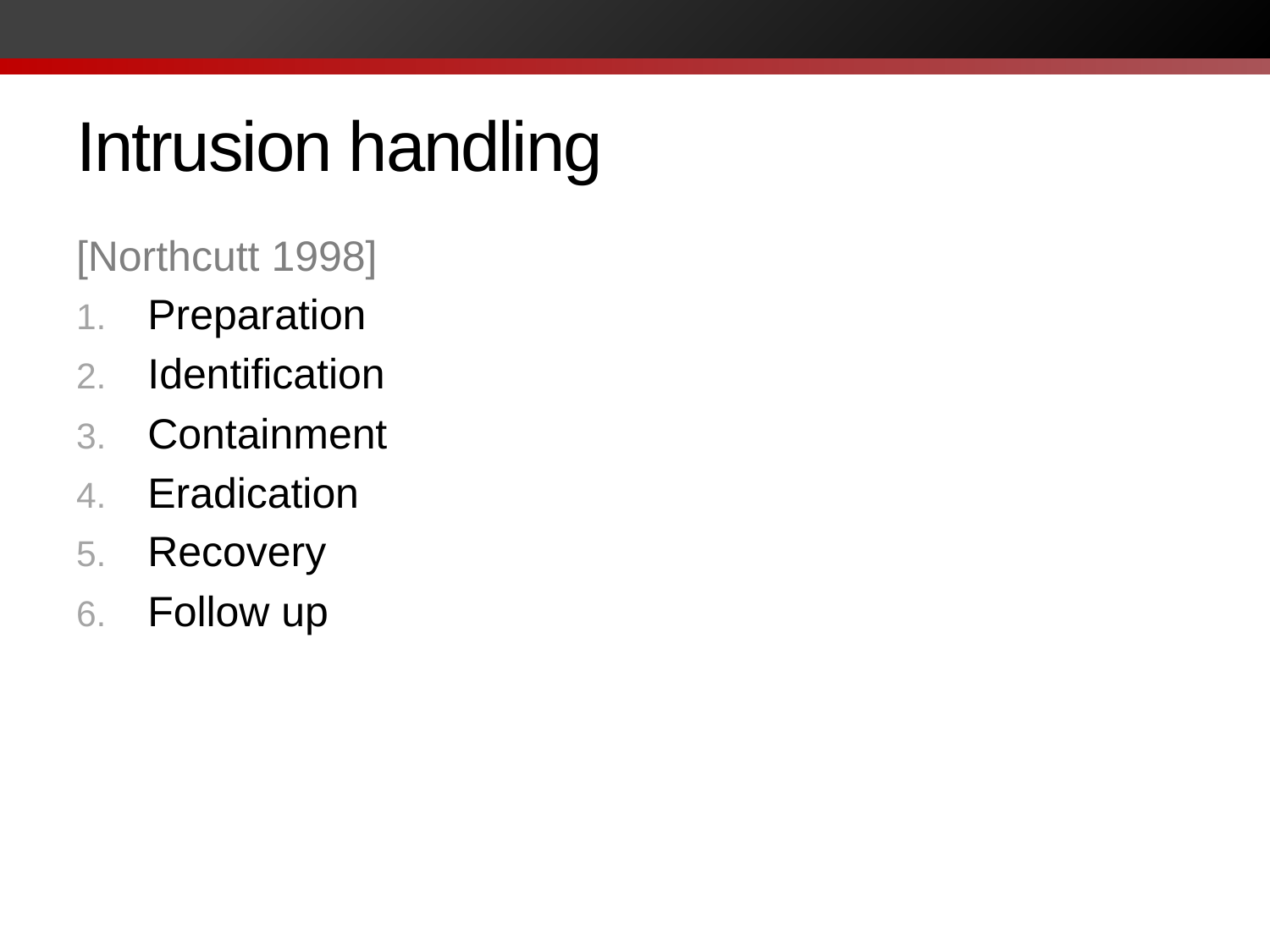

# Intrusion handling
[Northcutt 1998]
Preparation
Identification
Containment
Eradication
Recovery
Follow up